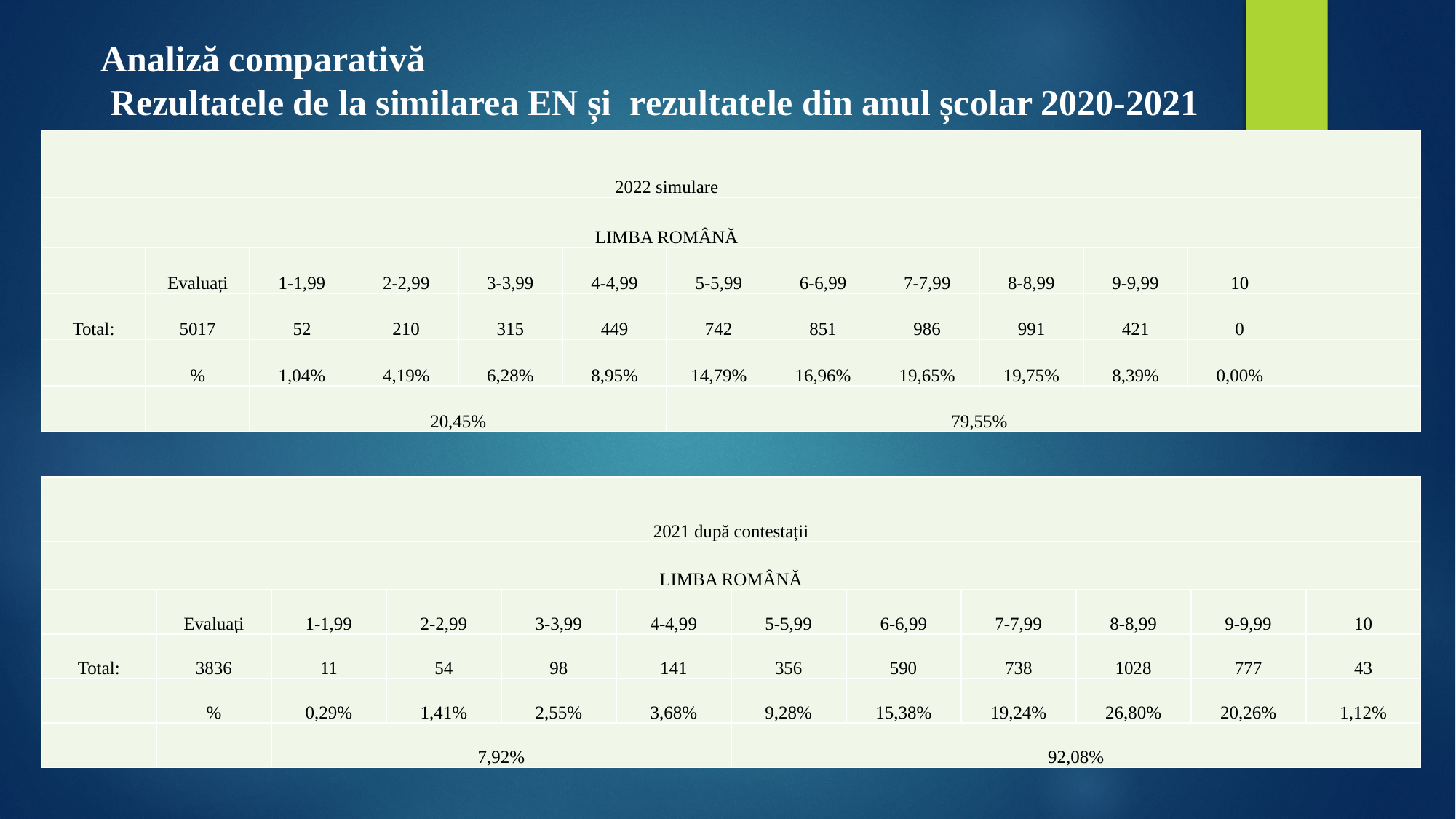

Analiză comparativă
 Rezultatele de la similarea EN și  rezultatele din anul școlar 2020-2021
| 2022 simulare |  |  |  |  |  |  |  |  |  |  |  |  |
| --- | --- | --- | --- | --- | --- | --- | --- | --- | --- | --- | --- | --- |
| LIMBA ROMÂNĂ |  |  |  |  |  |  |  |  |  |  |  |  |
|  | Evaluați | 1-1,99 | 2-2,99 | 3-3,99 | 4-4,99 | 5-5,99 | 6-6,99 | 7-7,99 | 8-8,99 | 9-9,99 | 10 |  |
| Total: | 5017 | 52 | 210 | 315 | 449 | 742 | 851 | 986 | 991 | 421 | 0 |  |
|  | % | 1,04% | 4,19% | 6,28% | 8,95% | 14,79% | 16,96% | 19,65% | 19,75% | 8,39% | 0,00% |  |
|  |  | 20,45% |  |  |  | 79,55% |  |  |  |  |  |  |
| 2021 după contestații |  |  |  |  |  |  |  |  |  |  |  |
| --- | --- | --- | --- | --- | --- | --- | --- | --- | --- | --- | --- |
| LIMBA ROMÂNĂ |  |  |  |  |  |  |  |  |  |  |  |
|  | Evaluați | 1-1,99 | 2-2,99 | 3-3,99 | 4-4,99 | 5-5,99 | 6-6,99 | 7-7,99 | 8-8,99 | 9-9,99 | 10 |
| Total: | 3836 | 11 | 54 | 98 | 141 | 356 | 590 | 738 | 1028 | 777 | 43 |
|  | % | 0,29% | 1,41% | 2,55% | 3,68% | 9,28% | 15,38% | 19,24% | 26,80% | 20,26% | 1,12% |
|  |  | 7,92% |  |  |  | 92,08% |  |  |  |  |  |